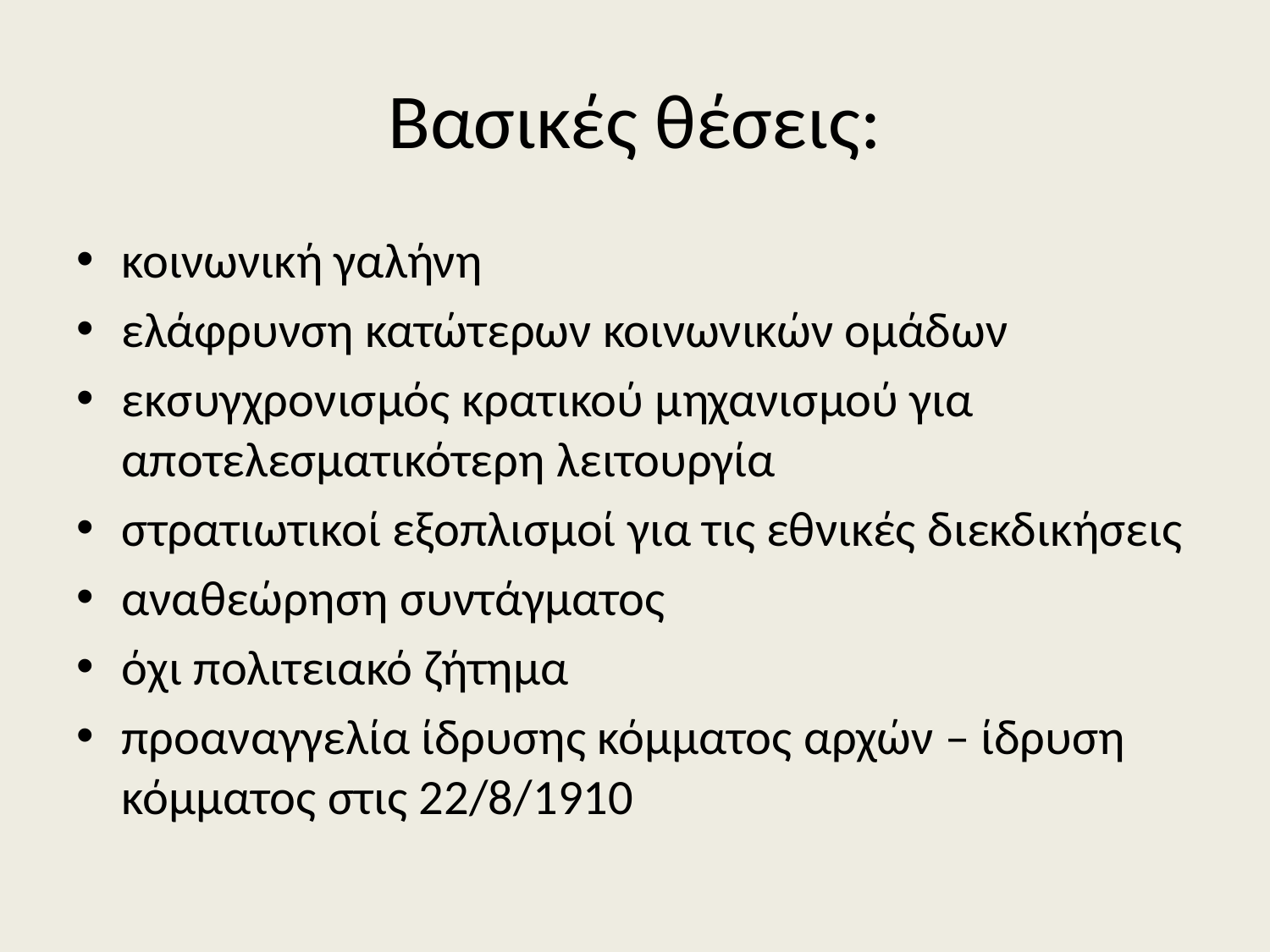

# Βασικές θέσεις:
κοινωνική γαλήνη
ελάφρυνση κατώτερων κοινωνικών ομάδων
εκσυγχρονισμός κρατικού μηχανισμού για αποτελεσματικότερη λειτουργία
στρατιωτικοί εξοπλισμοί για τις εθνικές διεκδικήσεις
αναθεώρηση συντάγματος
όχι πολιτειακό ζήτημα
προαναγγελία ίδρυσης κόμματος αρχών – ίδρυση κόμματος στις 22/8/1910